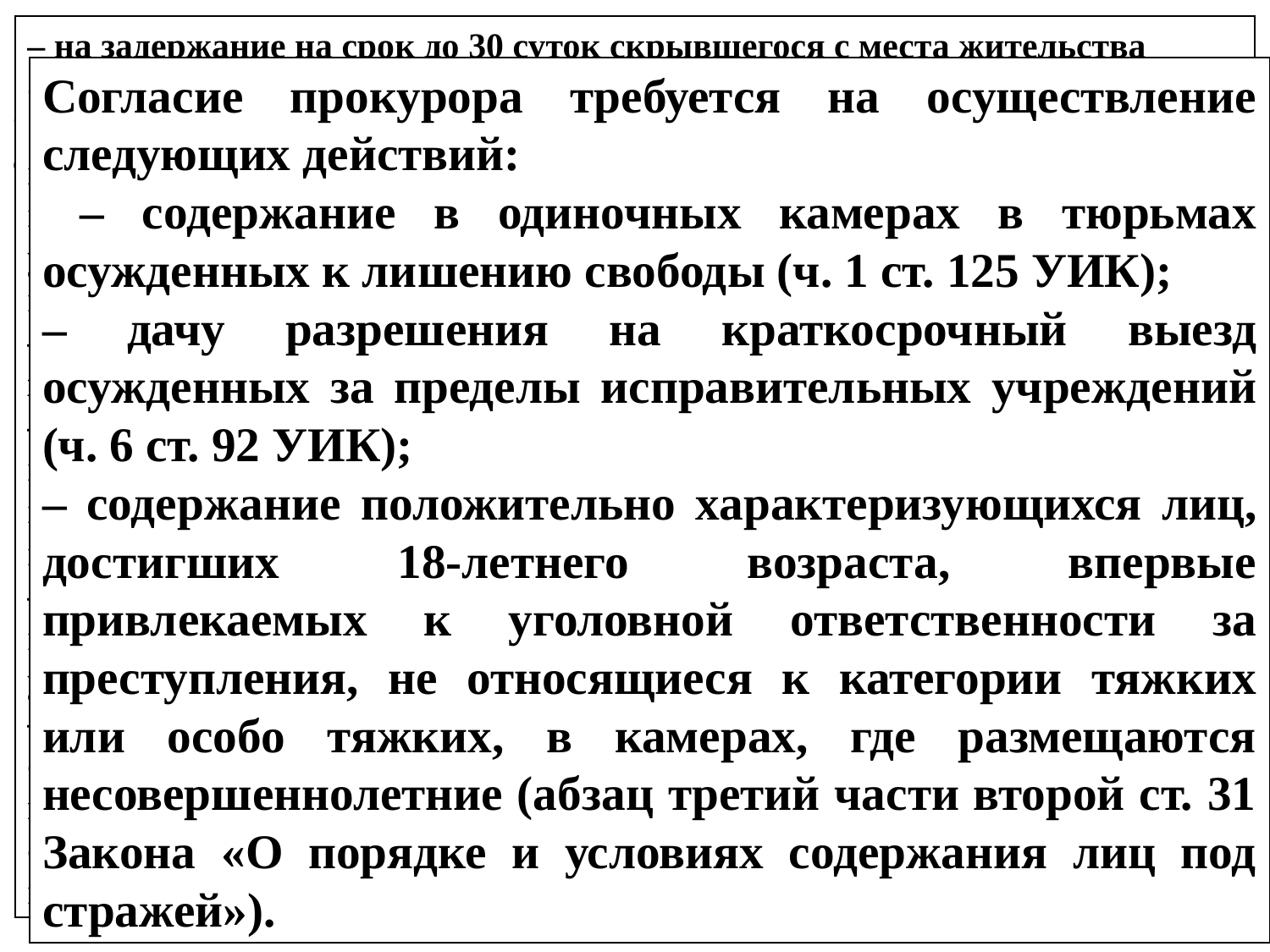

# Полномочия прокурора:
– на задержание на срок до 30 суток скрывшегося с места жительства осужденного, местонахождение которого неизвестно (ч. 5 ст. 43 УИК);
 – задержание на срок до 15 суток осужденного к ограничению свободы с направлением в ИУ открытого типа при уклонении от получения предписания о выезде к месту отбывания наказания или при невыезде в установленный срок к месту отбывания наказания без уважительных причин, скрывшегося с места жительства (ч. 4 ст. 45 УИК);
– реализацию изъятых у осужденных запрещенных к приобретению, хранению и использованию предметов и веществ (ч. 7 ст. 47 УИК);
– задержание на срок не более 30 суток осужденного в случаях неприбытия или невозвращения его в установленный срок к месту отбывания наказания, а также в случае самовольного оставления места отбывания наказания (ч. 10 ст. 55 УИК);
– задержание на срок до 15 суток при уклонении осужденного от получения предписания о выезде к месту отбывания наказания или при невыезде в установленный срок к месту отбывания наказания (ч. 4 ст. 65 УИК);
– оставление в СИЗО изоляторе или тюрьме осужденного к лишению свободы с отбыванием наказания в исправительной или воспитательной колонии для производства следственных действий по делу о преступлении, совершенном другим лицом, на срок, установленный УПК для производства следственных действий (ч. 4 ст. 67 УИК);
Согласие прокурора требуется на осуществление следующих действий:
 – содержание в одиночных камерах в тюрьмах осужденных к лишению свободы (ч. 1 ст. 125 УИК);
– дачу разрешения на краткосрочный выезд осужденных за пределы исправительных учреждений (ч. 6 ст. 92 УИК);
– содержание положительно характеризующихся лиц, достигших 18-летнего возраста, впервые привлекаемых к уголовной ответственности за преступления, не относящиеся к категории тяжких или особо тяжких, в камерах, где размещаются несовершеннолетние (абзац третий части второй ст. 31 Закона «О порядке и условиях содержания лиц под стражей»).
 санкционировать осуществление действий или давать согласие на их осуществление должностными лицами органов;